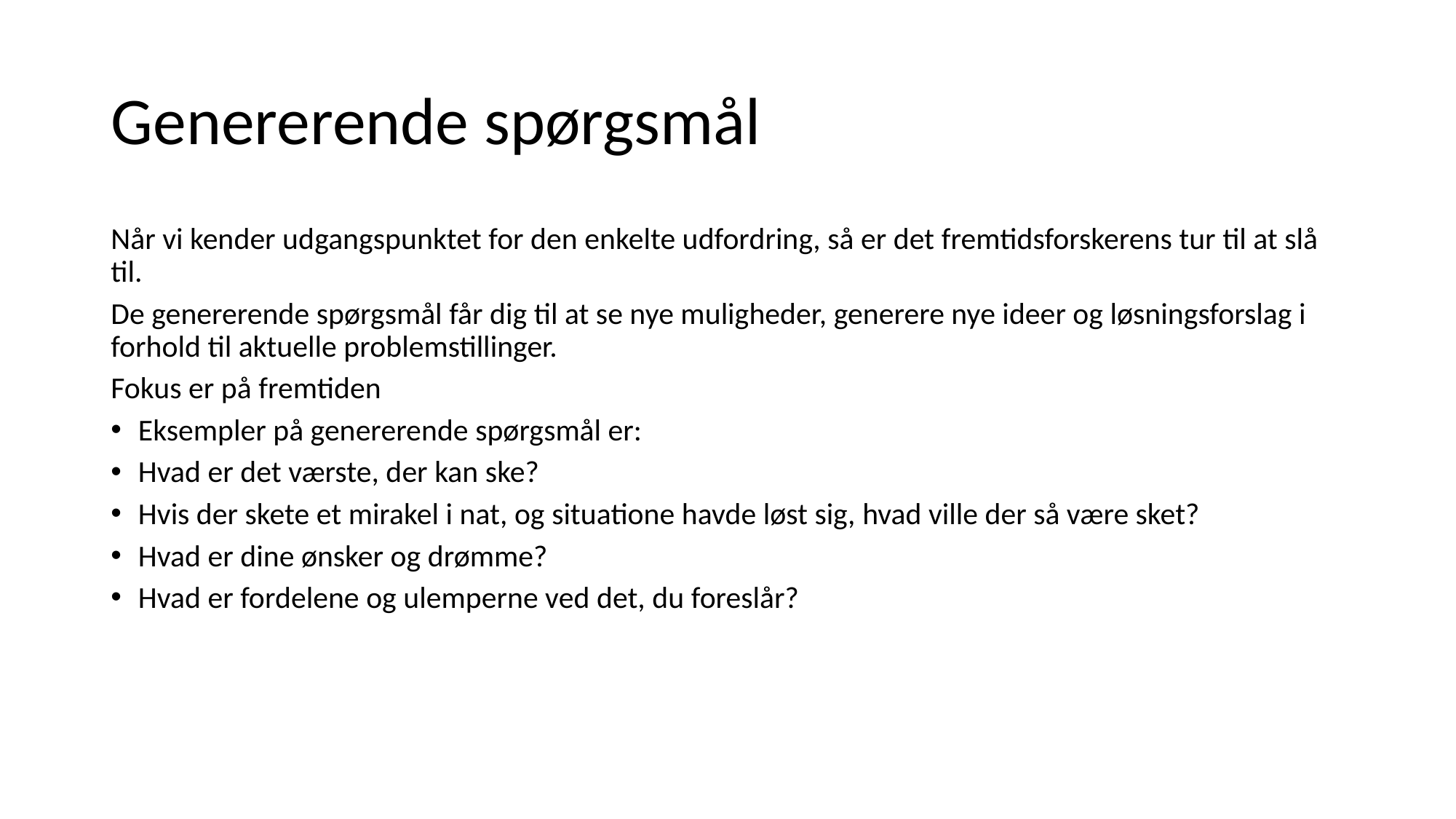

# Genererende spørgsmål
Når vi kender udgangspunktet for den enkelte udfordring, så er det fremtidsforskerens tur til at slå til.
De genererende spørgsmål får dig til at se nye muligheder, generere nye ideer og løsningsforslag i forhold til aktuelle problemstillinger.
Fokus er på fremtiden
Eksempler på genererende spørgsmål er:
Hvad er det værste, der kan ske?
Hvis der skete et mirakel i nat, og situatione havde løst sig, hvad ville der så være sket?
Hvad er dine ønsker og drømme?
Hvad er fordelene og ulemperne ved det, du foreslår?